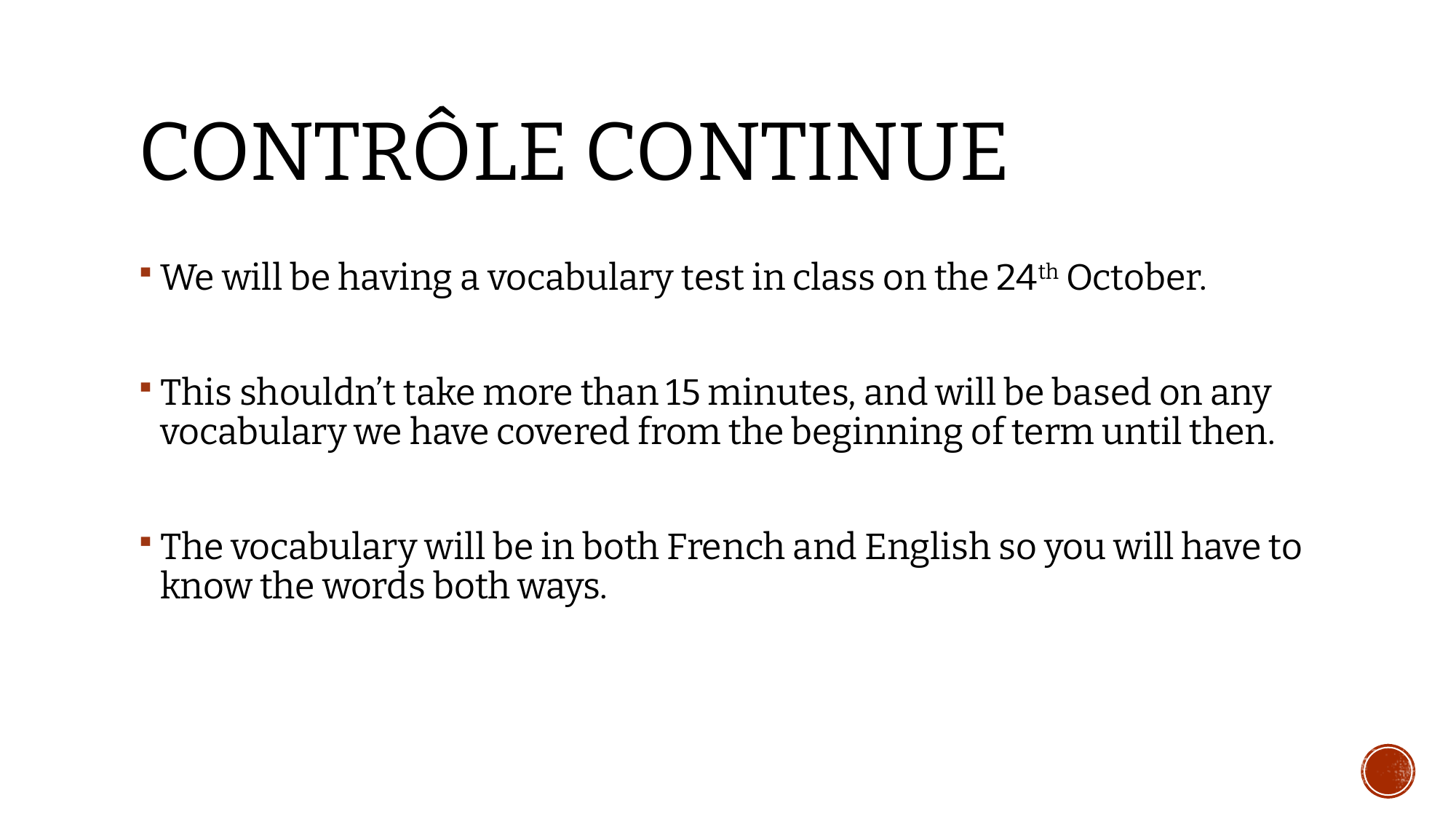

# Contrôle continue
We will be having a vocabulary test in class on the 24th October.

This shouldn’t take more than 15 minutes, and will be based on any vocabulary we have covered from the beginning of term until then.

The vocabulary will be in both French and English so you will have to know the words both ways.